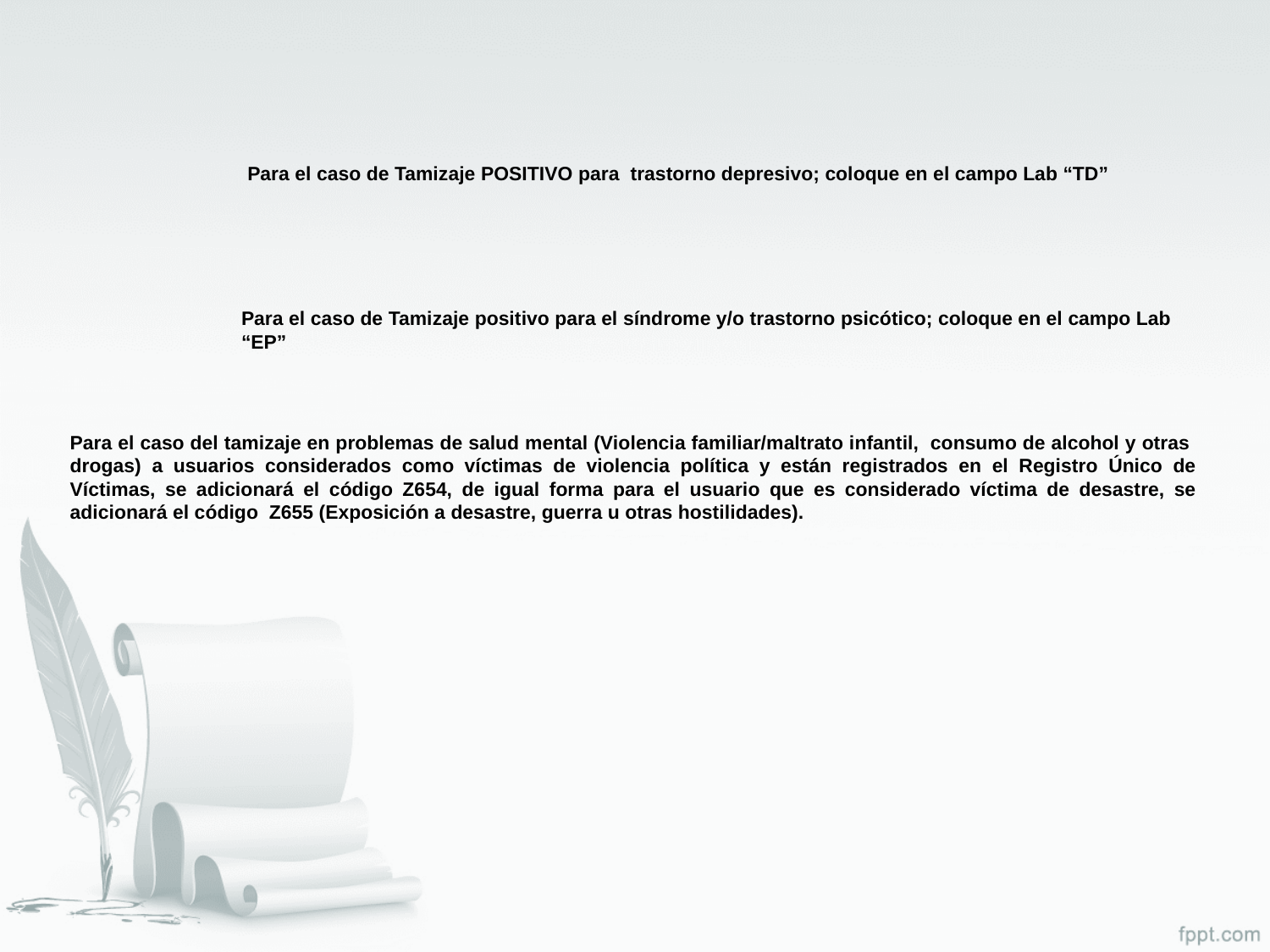

Para el caso de Tamizaje POSITIVO para  trastorno depresivo; coloque en el campo Lab “TD”
Para el caso de Tamizaje positivo para el síndrome y/o trastorno psicótico; coloque en el campo Lab “EP”
Para el caso del tamizaje en problemas de salud mental (Violencia familiar/maltrato infantil,  consumo de alcohol y otras  drogas) a usuarios considerados como víctimas de violencia política y están registrados en el Registro Único de Víctimas, se adicionará el código Z654, de igual forma para el usuario que es considerado víctima de desastre, se adicionará el código  Z655 (Exposición a desastre, guerra u otras hostilidades).